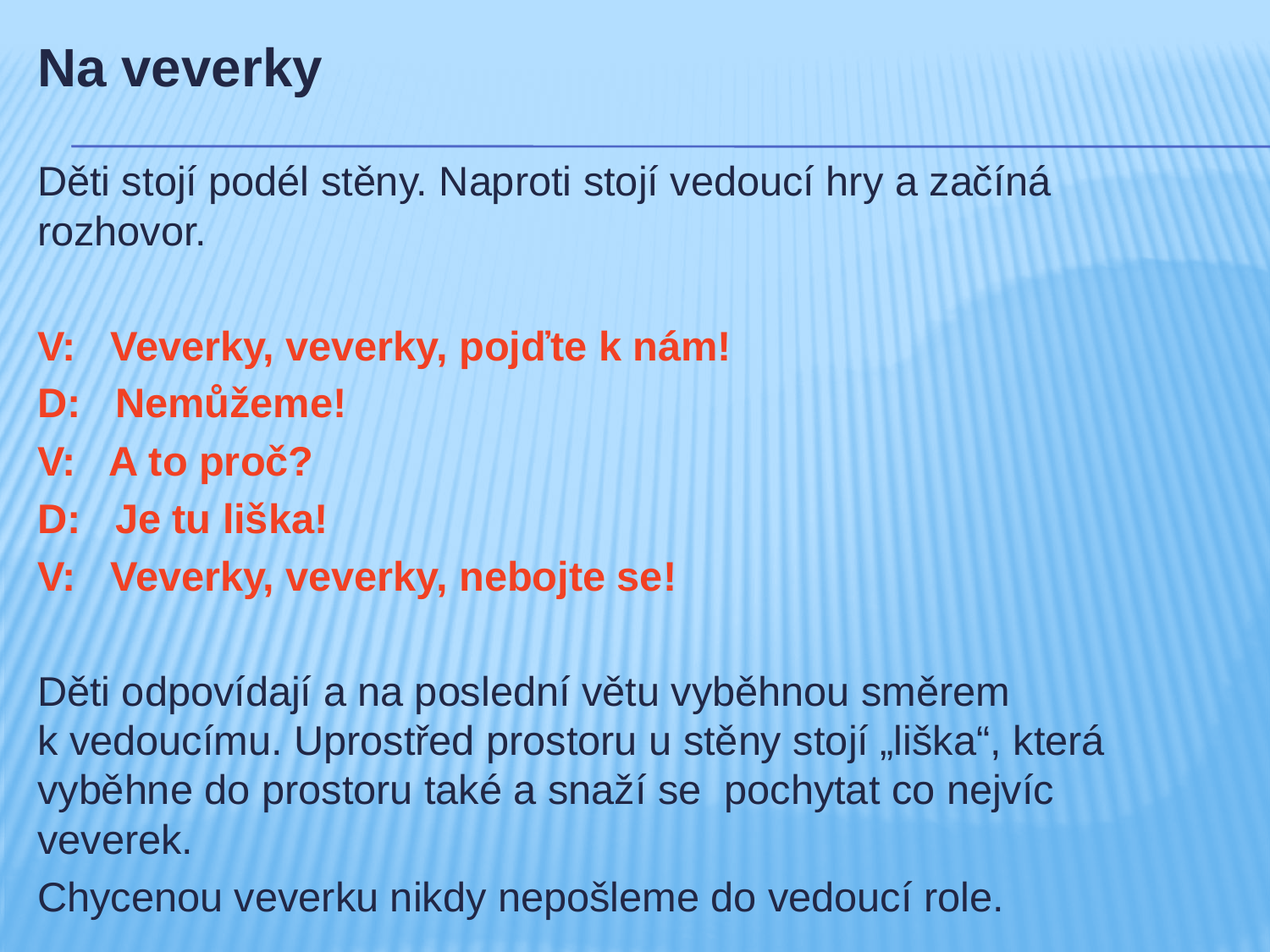

Na veverky
Děti stojí podél stěny. Naproti stojí vedoucí hry a začíná rozhovor.

V:   Veverky, veverky, pojďte k nám!
D:   Nemůžeme!
V:   A to proč?
D:   Je tu liška!
V:   Veverky, veverky, nebojte se!

Děti odpovídají a na poslední větu vyběhnou směrem k vedoucímu. Uprostřed prostoru u stěny stojí „liška“, která vyběhne do prostoru také a snaží se  pochytat co nejvíc veverek.
Chycenou veverku nikdy nepošleme do vedoucí role.

#